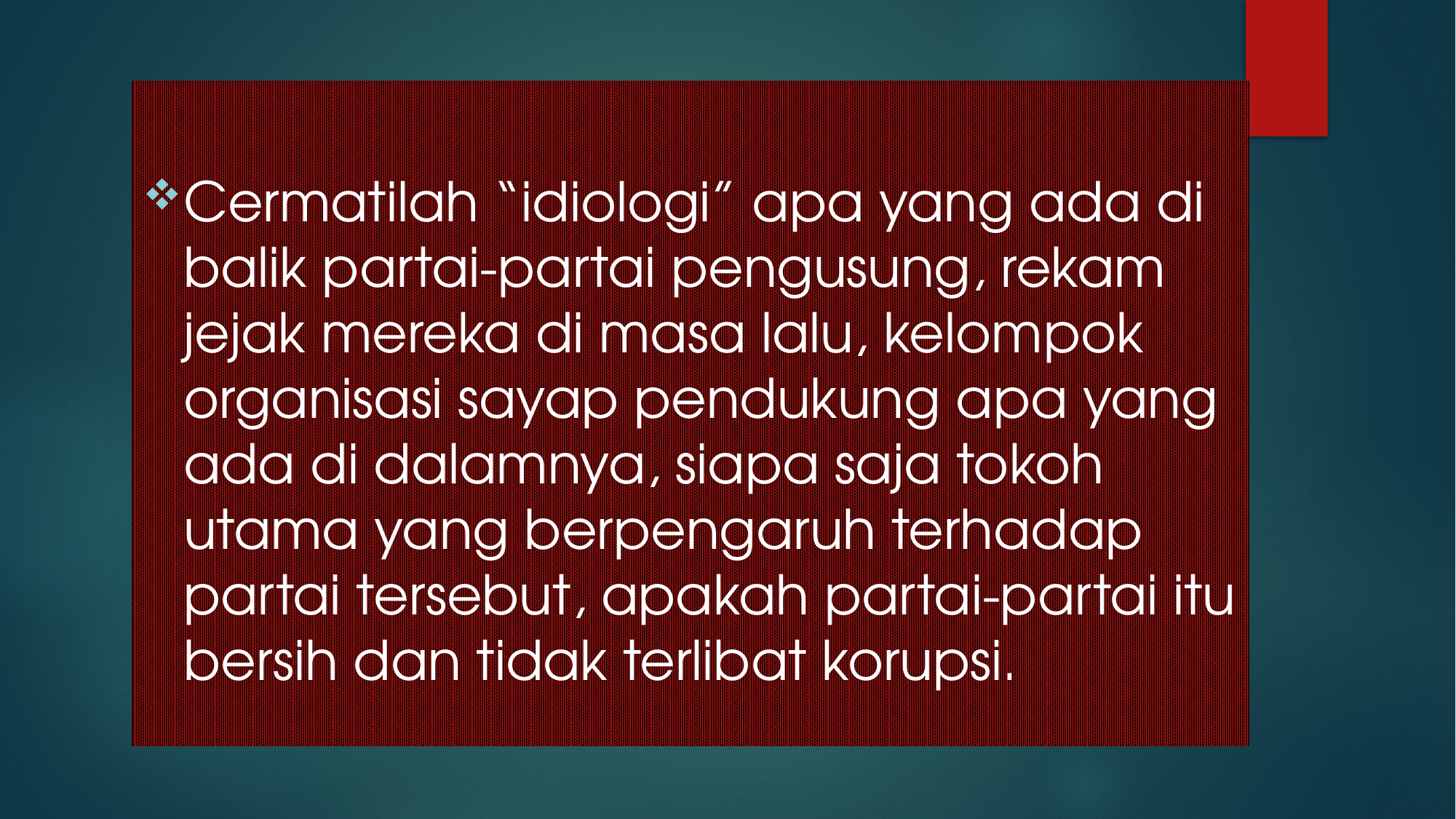

Cermatilah “idiologi” apa yang ada di balik partai-partai pengusung, rekam jejak mereka di masa lalu, kelompok organisasi sayap pendukung apa yang ada di dalamnya, siapa saja tokoh utama yang berpengaruh terhadap partai tersebut, apakah partai-partai itu bersih dan tidak terlibat korupsi.